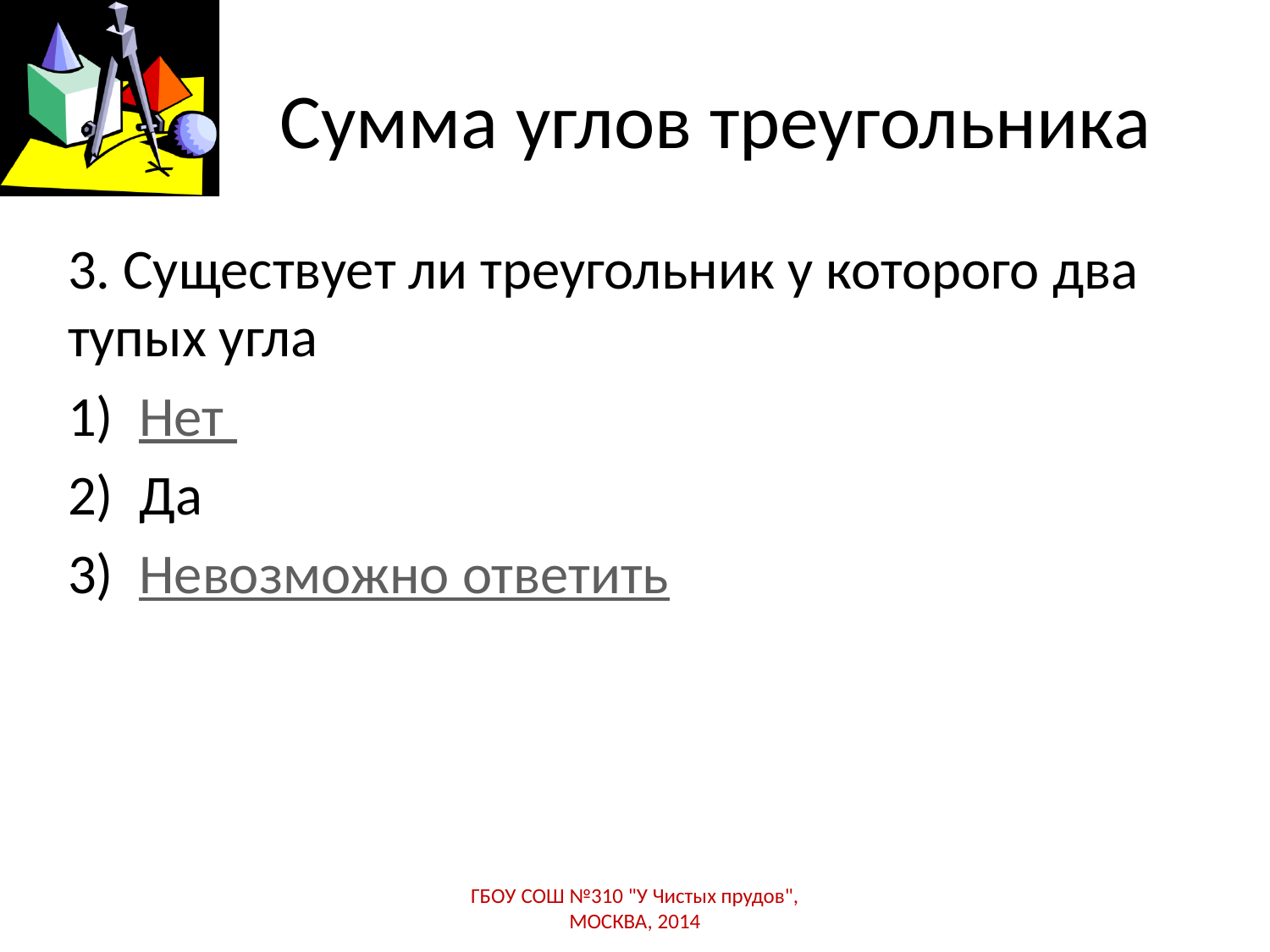

# Сумма углов треугольника
3. Существует ли треугольник у которого два тупых угла
Нет
Да
Невозможно ответить

ГБОУ СОШ №310 "У Чистых прудов", МОСКВА, 2014